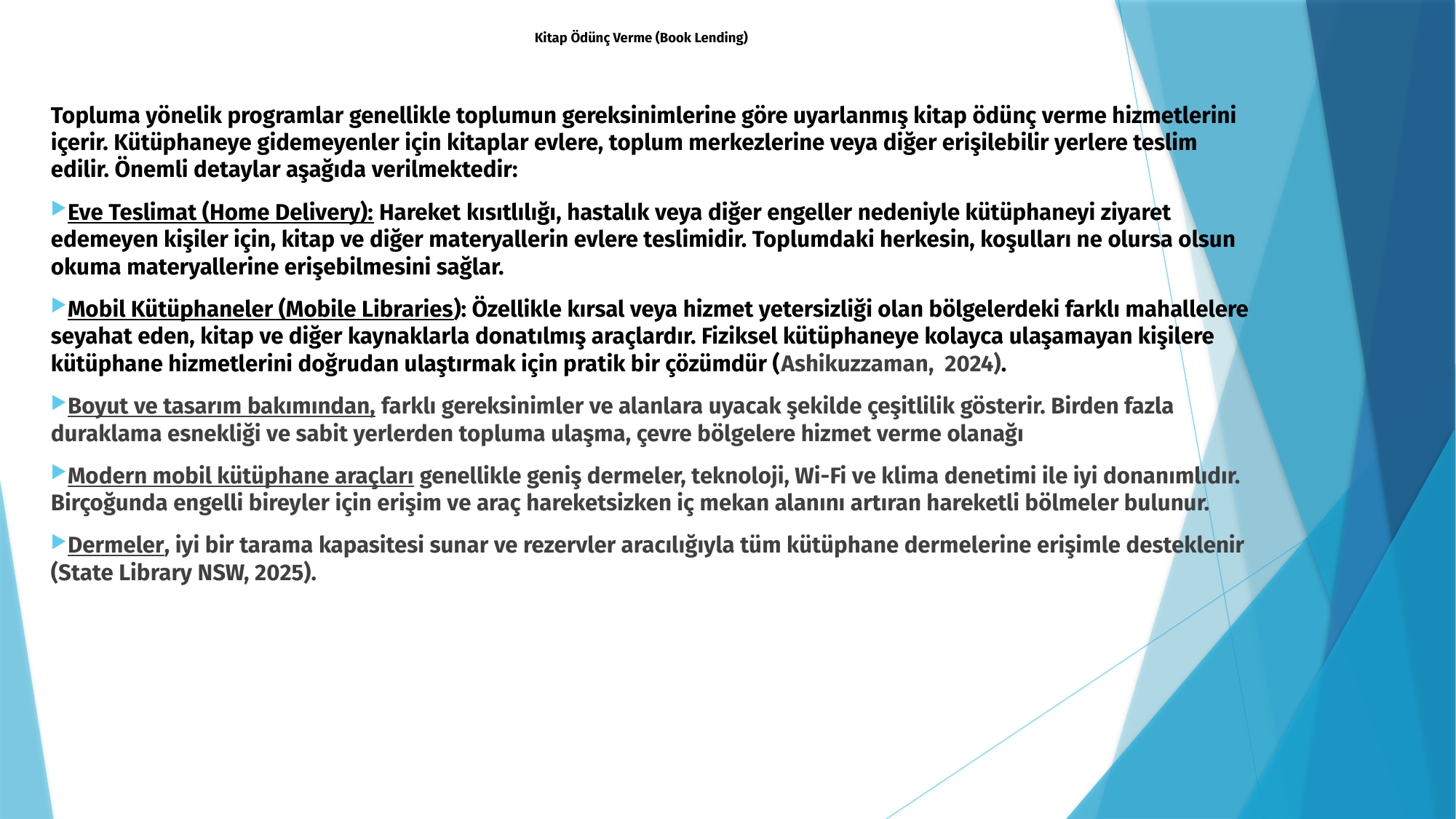

# Kitap Ödünç Verme (Book Lending)
Topluma yönelik programlar genellikle toplumun gereksinimlerine göre uyarlanmış kitap ödünç verme hizmetlerini içerir. Kütüphaneye gidemeyenler için kitaplar evlere, toplum merkezlerine veya diğer erişilebilir yerlere teslim edilir. Önemli detaylar aşağıda verilmektedir:
Eve Teslimat (Home Delivery): Hareket kısıtlılığı, hastalık veya diğer engeller nedeniyle kütüphaneyi ziyaret edemeyen kişiler için, kitap ve diğer materyallerin evlere teslimidir. Toplumdaki herkesin, koşulları ne olursa olsun okuma materyallerine erişebilmesini sağlar.
Mobil Kütüphaneler (Mobile Libraries): Özellikle kırsal veya hizmet yetersizliği olan bölgelerdeki farklı mahallelere seyahat eden, kitap ve diğer kaynaklarla donatılmış araçlardır. Fiziksel kütüphaneye kolayca ulaşamayan kişilere kütüphane hizmetlerini doğrudan ulaştırmak için pratik bir çözümdür (Ashikuzzaman,  2024).
Boyut ve tasarım bakımından, farklı gereksinimler ve alanlara uyacak şekilde çeşitlilik gösterir. Birden fazla duraklama esnekliği ve sabit yerlerden topluma ulaşma, çevre bölgelere hizmet verme olanağı
Modern mobil kütüphane araçları genellikle geniş dermeler, teknoloji, Wi-Fi ve klima denetimi ile iyi donanımlıdır. Birçoğunda engelli bireyler için erişim ve araç hareketsizken iç mekan alanını artıran hareketli bölmeler bulunur.
Dermeler, iyi bir tarama kapasitesi sunar ve rezervler aracılığıyla tüm kütüphane dermelerine erişimle desteklenir (State Library NSW, 2025).